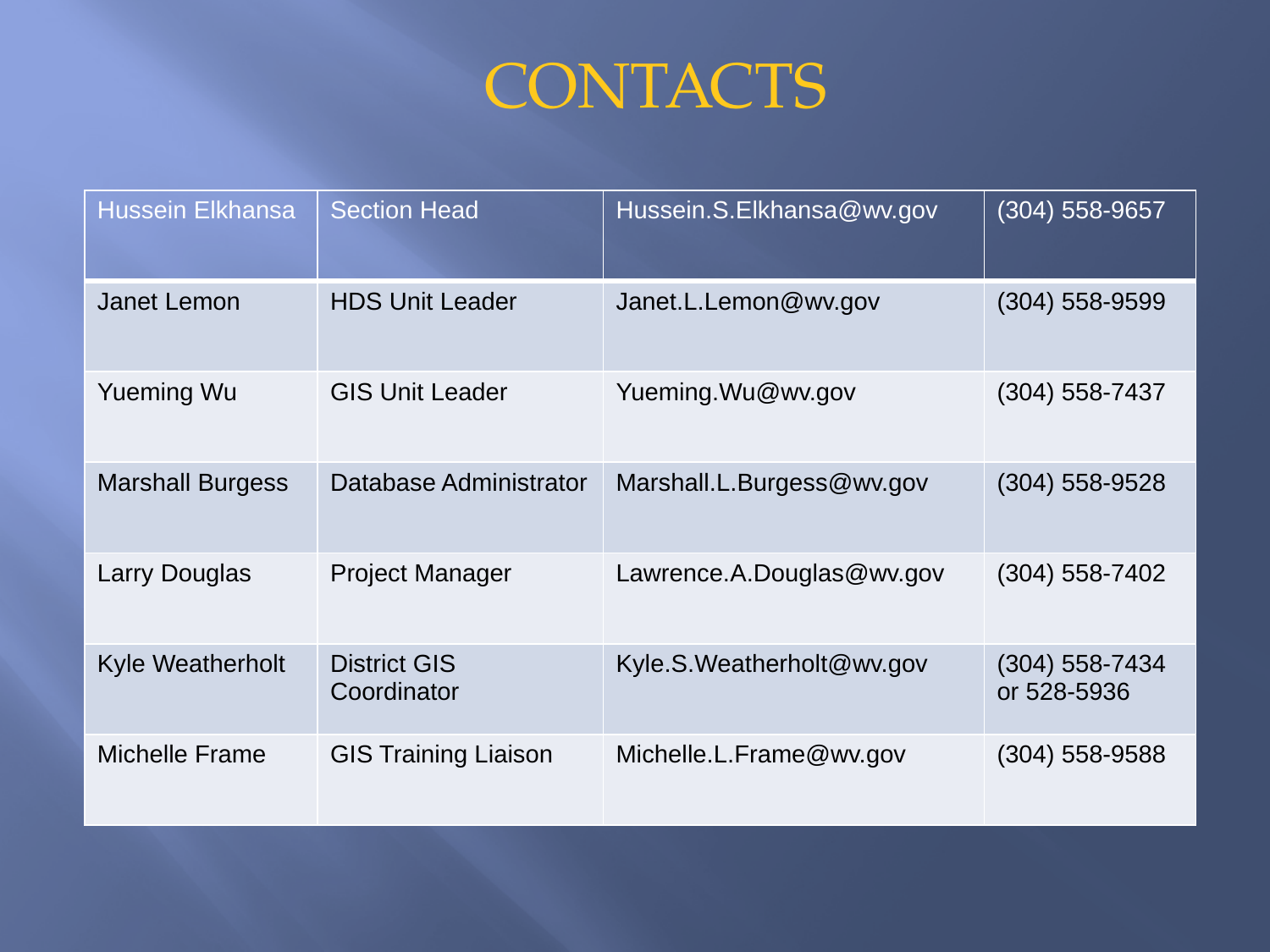

CONTACTs
| Hussein Elkhansa | Section Head | Hussein.S.Elkhansa@wv.gov | (304) 558-9657 |
| --- | --- | --- | --- |
| Janet Lemon | HDS Unit Leader | Janet.L.Lemon@wv.gov | (304) 558-9599 |
| Yueming Wu | GIS Unit Leader | Yueming.Wu@wv.gov | (304) 558-7437 |
| Marshall Burgess | Database Administrator | Marshall.L.Burgess@wv.gov | (304) 558-9528 |
| Larry Douglas | Project Manager | Lawrence.A.Douglas@wv.gov | (304) 558-7402 |
| Kyle Weatherholt | District GIS Coordinator | Kyle.S.Weatherholt@wv.gov | (304) 558-7434 or 528-5936 |
| Michelle Frame | GIS Training Liaison | Michelle.L.Frame@wv.gov | (304) 558-9588 |